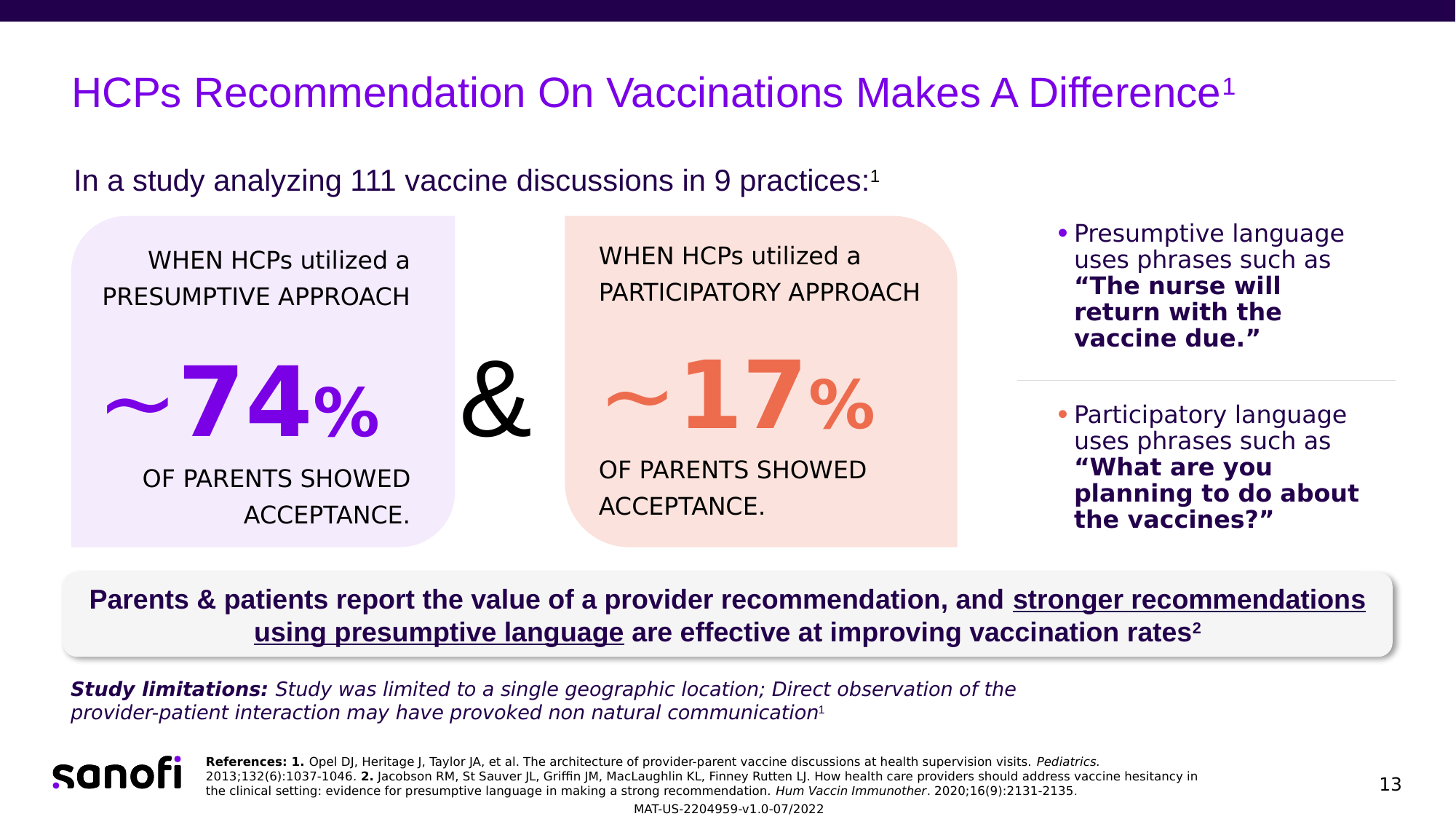

# HCPs Recommendation On Vaccinations Makes A Difference1
In a study analyzing 111 vaccine discussions in 9 practices:1

Presumptive language uses phrases such as “The nurse will return with the vaccine due.”

Participatory language uses phrases such as “What are you planning to do about the vaccines?”

WHEN HCPs utilized a PARTICIPATORY APPROACH
~17%
OF PARENTS SHOWED ACCEPTANCE.
WHEN HCPs utilized a PRESUMPTIVE APPROACH
~74%
OF PARENTS SHOWED ACCEPTANCE.
&
Parents & patients report the value of a provider recommendation, and stronger recommendations using presumptive language are effective at improving vaccination rates2
Study limitations: Study was limited to a single geographic location; Direct observation of the provider-patient interaction may have provoked non natural communication1
References: 1. Opel DJ, Heritage J, Taylor JA, et al. The architecture of provider-parent vaccine discussions at health supervision visits. Pediatrics. 2013;132(6):1037-1046. 2. Jacobson RM, St Sauver JL, Griffin JM, MacLaughlin KL, Finney Rutten LJ. How health care providers should address vaccine hesitancy in the clinical setting: evidence for presumptive language in making a strong recommendation. Hum Vaccin Immunother. 2020;16(9):2131-2135.
13
MAT-US-2204959-v1.0-07/2022